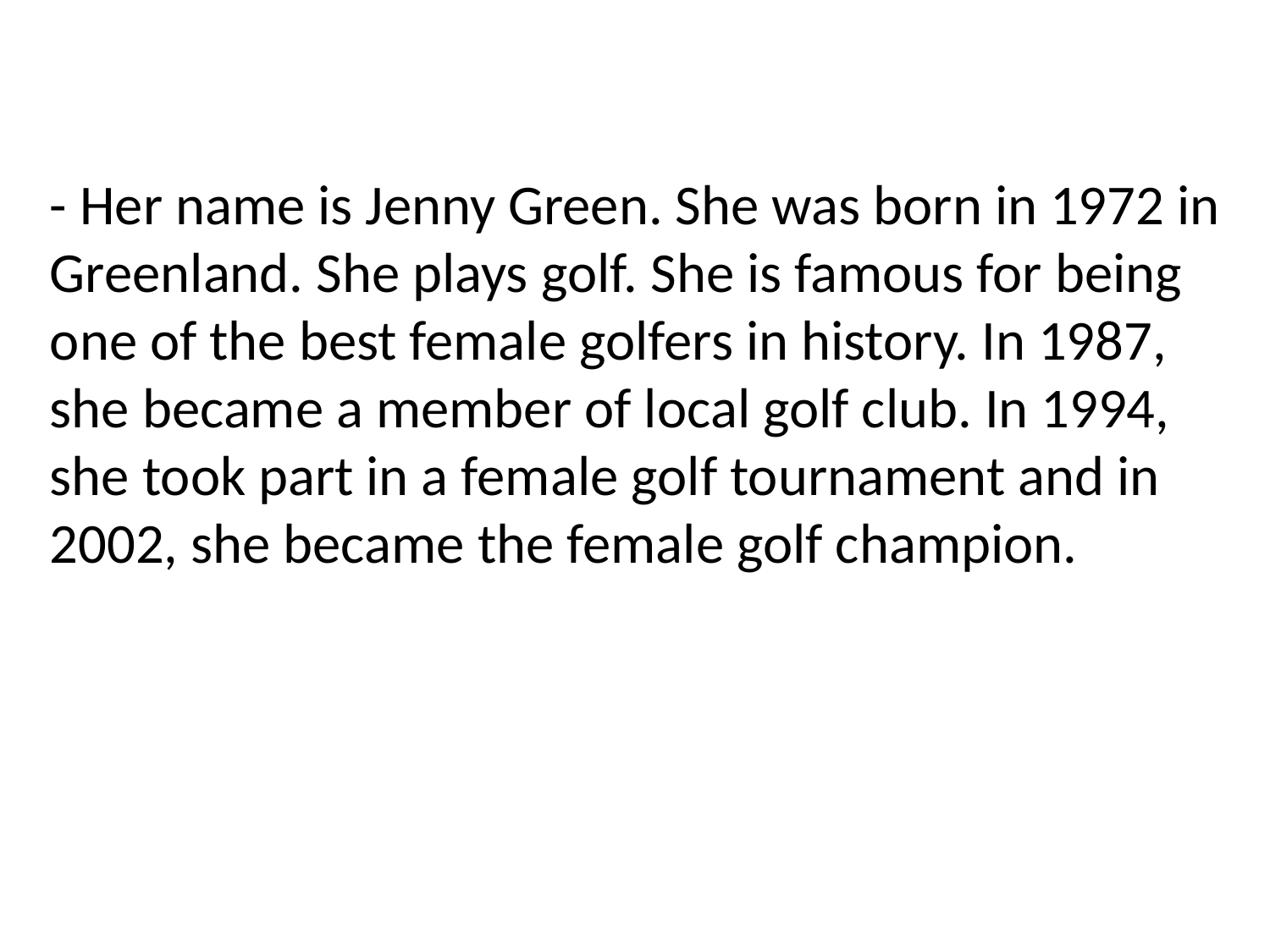

- Her name is Jenny Green. She was born in 1972 in Greenland. She plays golf. She is famous for being one of the best female golfers in history. In 1987, she became a member of local golf club. In 1994, she took part in a female golf tournament and in 2002, she became the female golf champion.